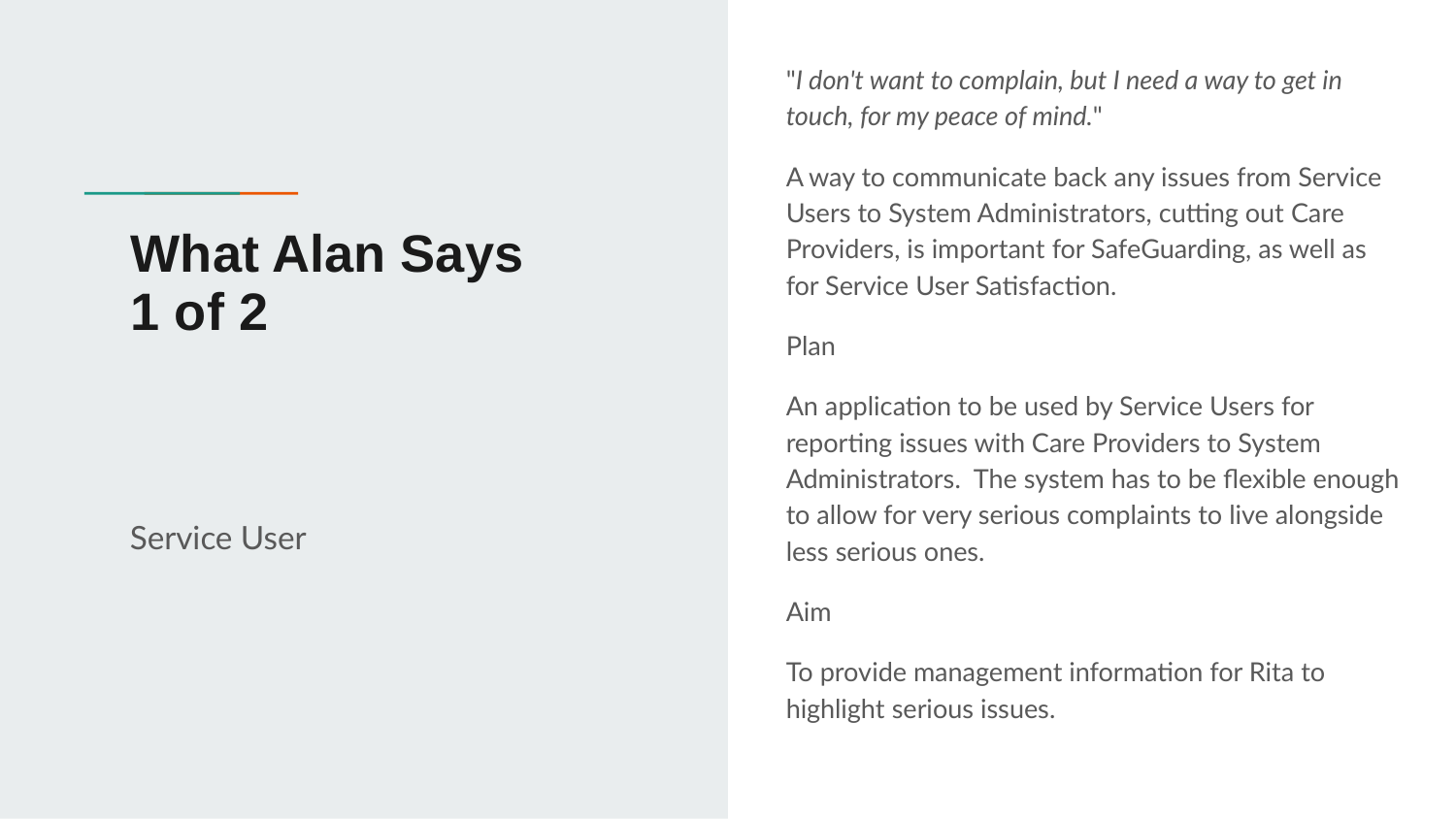

"I don't want to complain, but I need a way to get in touch, for my peace of mind."
A way to communicate back any issues from Service Users to System Administrators, cutting out Care Providers, is important for SafeGuarding, as well as for Service User Satisfaction.
Plan
An application to be used by Service Users for reporting issues with Care Providers to System Administrators.  The system has to be flexible enough to allow for very serious complaints to live alongside less serious ones.
Aim
To provide management information for Rita to highlight serious issues.
# What Alan Says
1 of 2
Service User